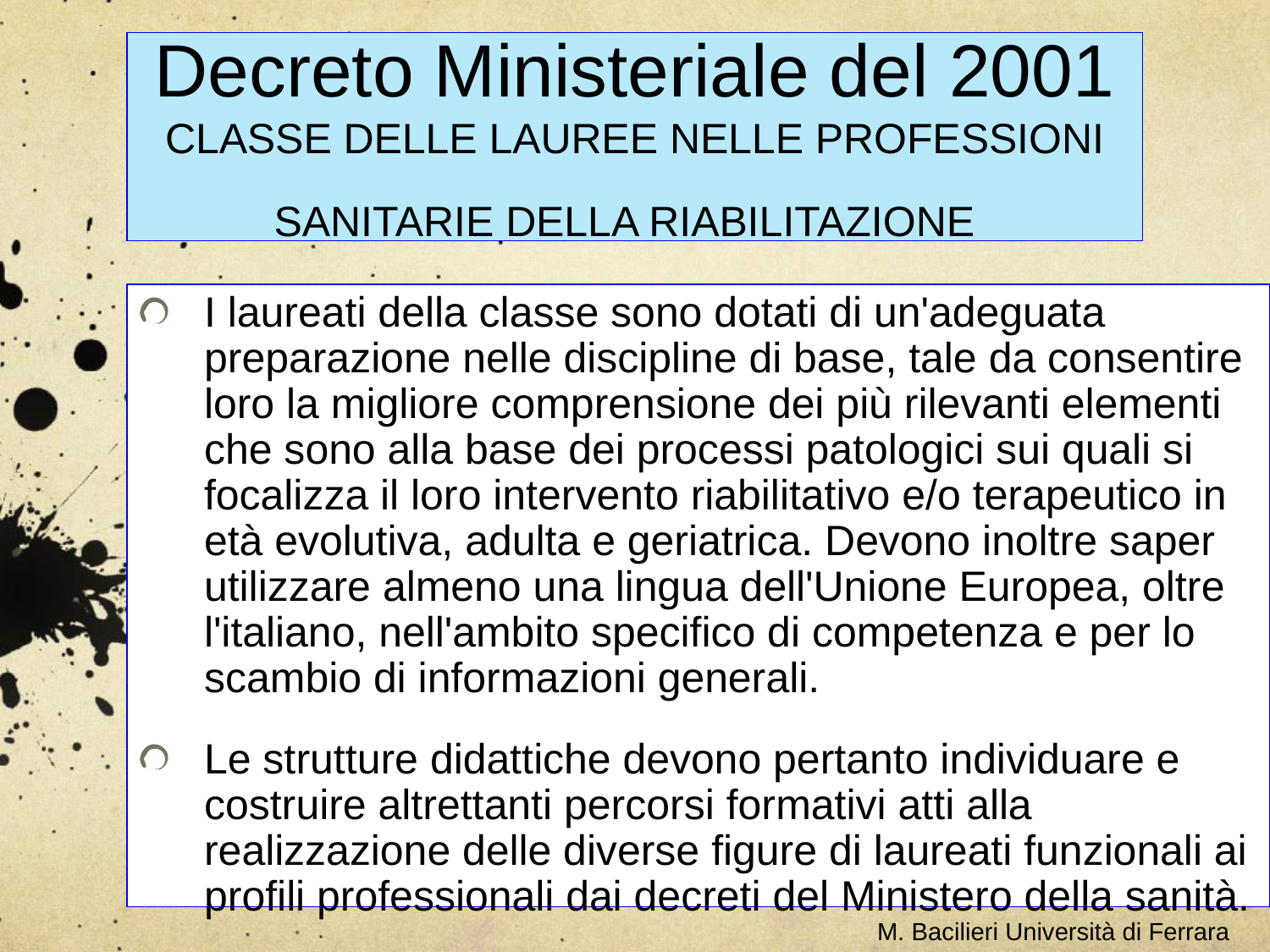

Decreto Ministeriale del 2001 CLASSE DELLE LAUREE NELLE PROFESSIONI SANITARIE DELLA RIABILITAZIONE
I laureati della classe sono dotati di un'adeguata preparazione nelle discipline di base, tale da consentire loro la migliore comprensione dei più rilevanti elementi che sono alla base dei processi patologici sui quali si focalizza il loro intervento riabilitativo e/o terapeutico in età evolutiva, adulta e geriatrica. Devono inoltre saper utilizzare almeno una lingua dell'Unione Europea, oltre l'italiano, nell'ambito specifico di competenza e per lo scambio di informazioni generali.
Le strutture didattiche devono pertanto individuare e costruire altrettanti percorsi formativi atti alla realizzazione delle diverse figure di laureati funzionali ai profili professionali dai decreti del Ministero della sanità.
M. Bacilieri Università di Ferrara